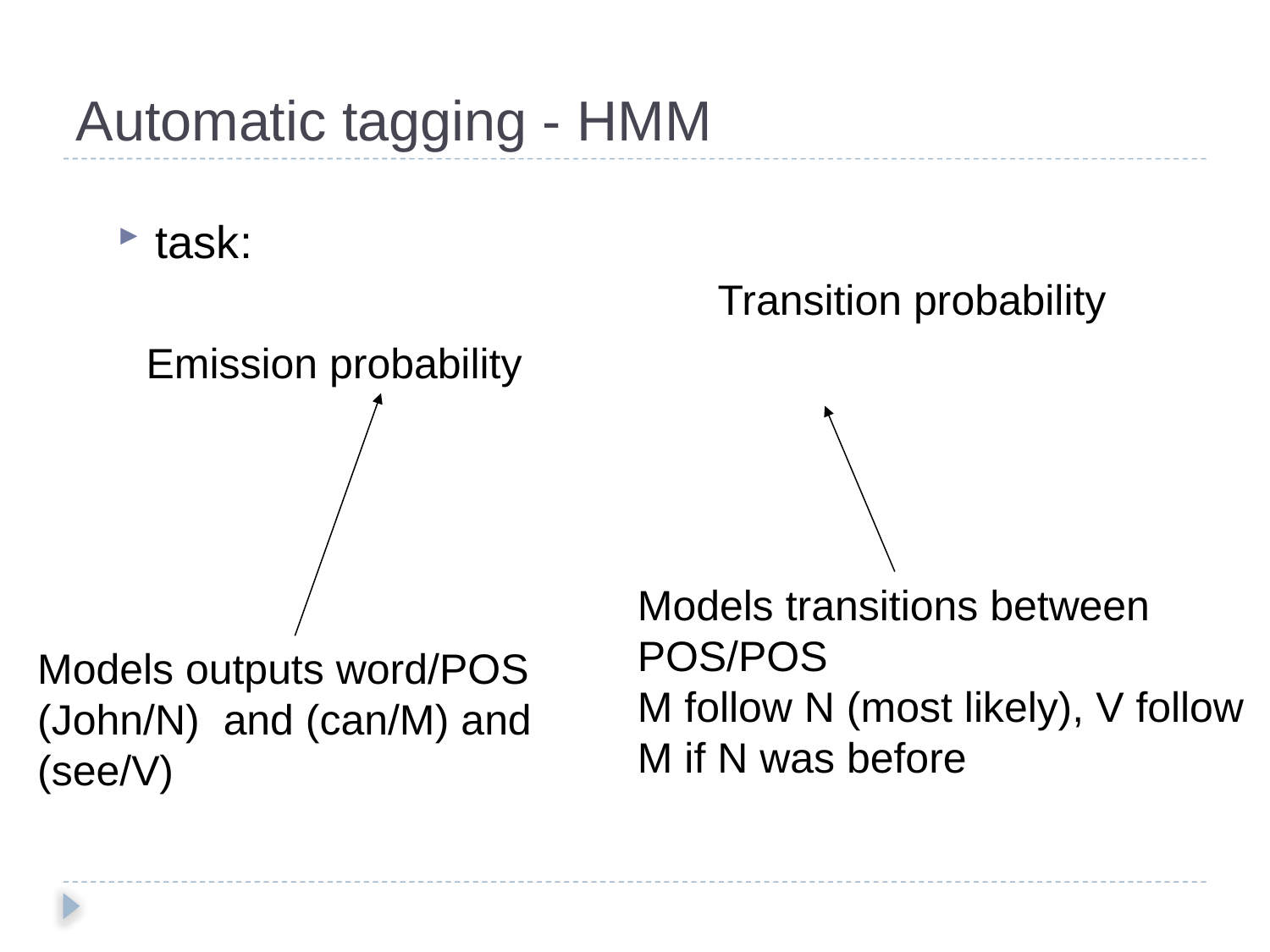

Automatic tagging - HMM
task:

Transition probability
Emission probability

Models transitions between  POS/POS
M follow N (most likely), V follow M if N was before
Models outputs word/POS
(John/N)  and (can/M) and (see/V)